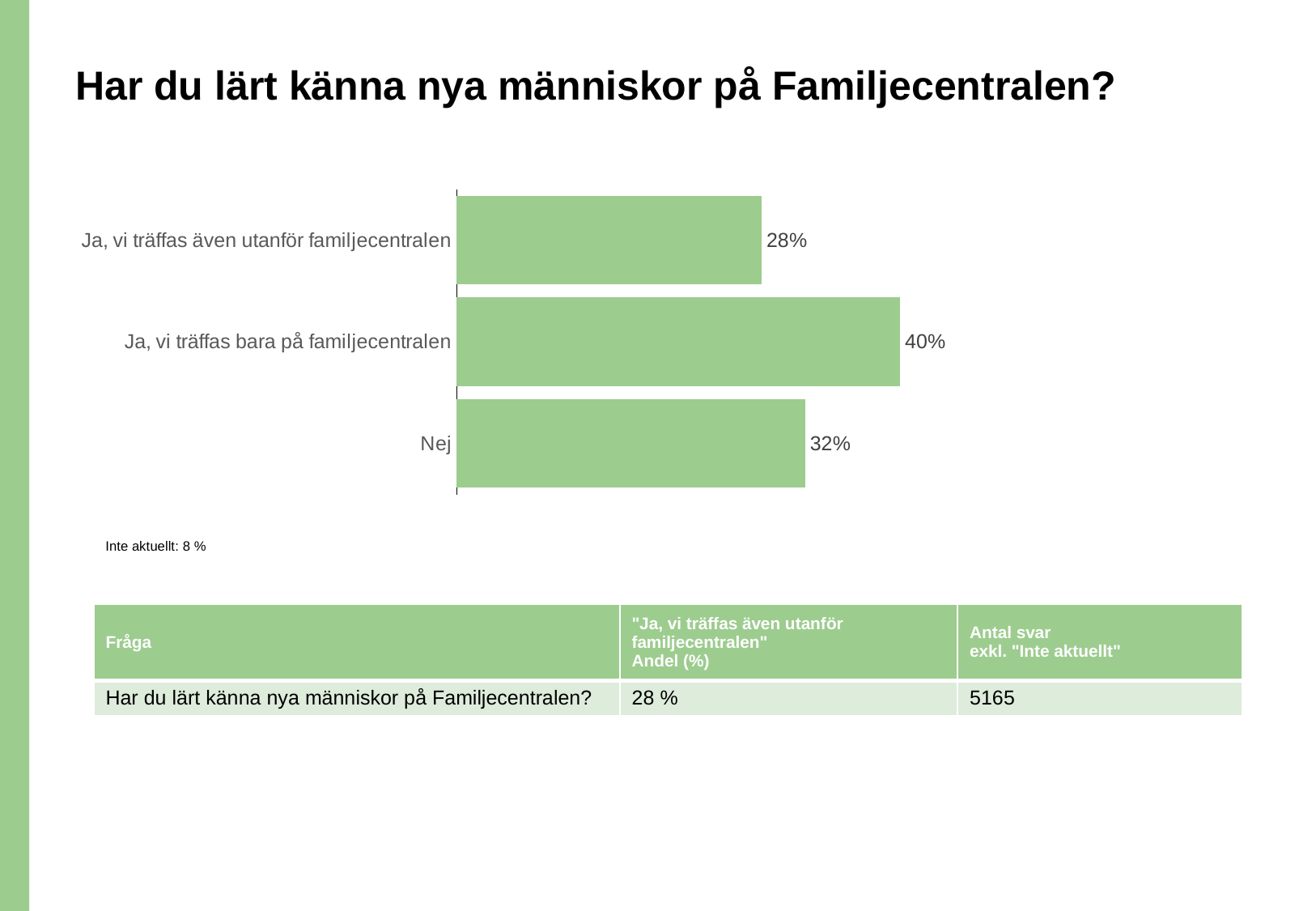

# Har du lärt känna nya människor på Familjecentralen?

### Chart

| Category | Har du lärt känna nya människor på Familjecentralen? |
|---|---|
| Ja, vi träffas även utanför familjecentralen | 0.2780251694094869 |
| Ja, vi träffas bara på familjecentralen | 0.4042594385285576 |
| Nej | 0.3177153920619555 |
Inte aktuellt: 8 %
| Fråga | "Ja, vi träffas även utanför familjecentralen" Andel (%) | Antal svar exkl. "Inte aktuellt" |
| --- | --- | --- |
| Har du lärt känna nya människor på Familjecentralen? | 28 % | 5165 |